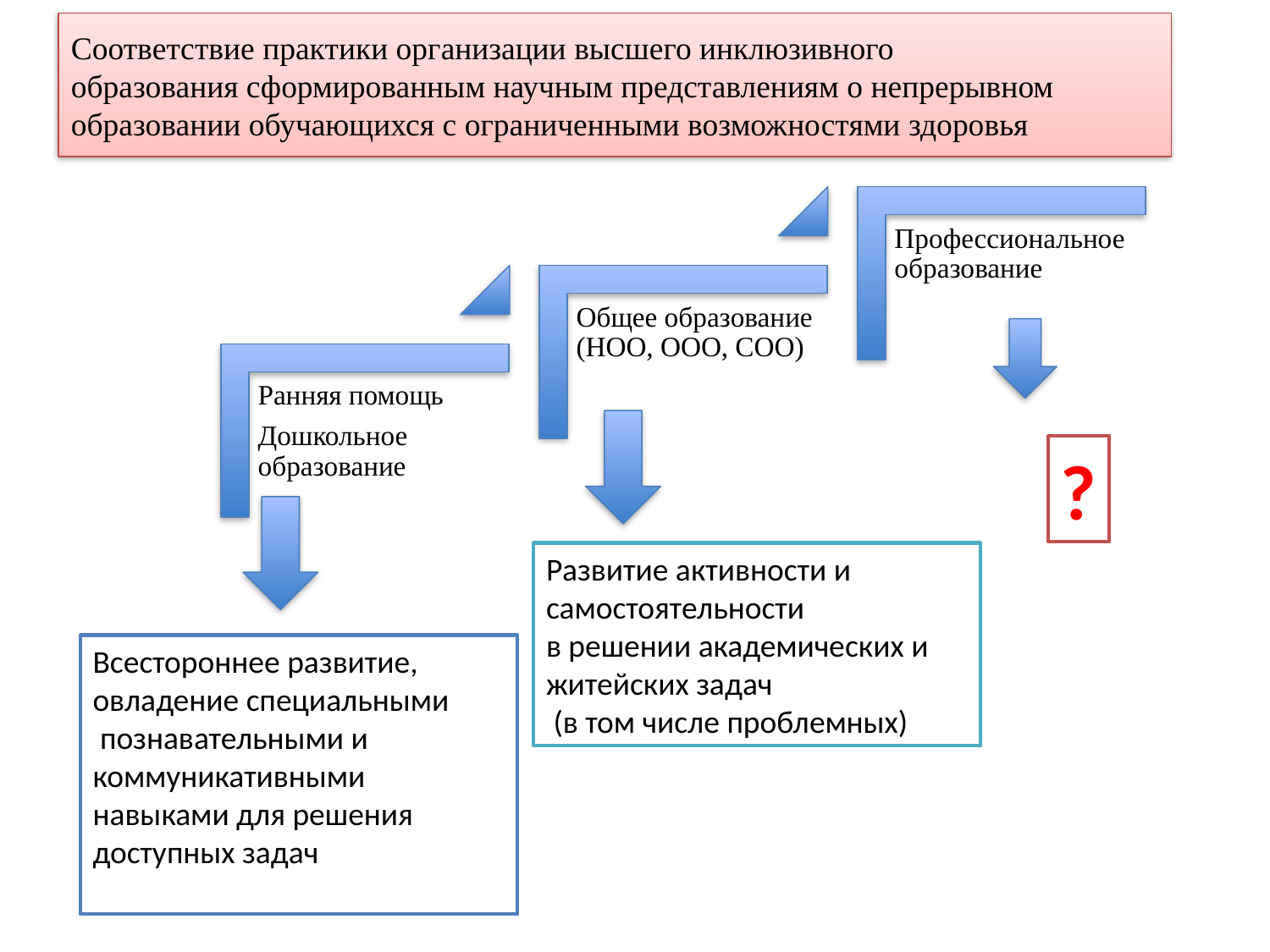

# Соответствие практики организации высшего инклюзивного образования сформированным научным представлениям о непрерывном образовании обучающихся с ограниченными возможностями здоровья
Ранняя помощь
Дошкольное образование
Общее образование (НОО, ООО, СОО)
Профессиональное образование
?
Развитие активности и самостоятельности
в решении академических и житейских задач
 (в том числе проблемных)
Всестороннее развитие,
овладение специальными
 познавательными и коммуникативными
навыками для решения доступных задач